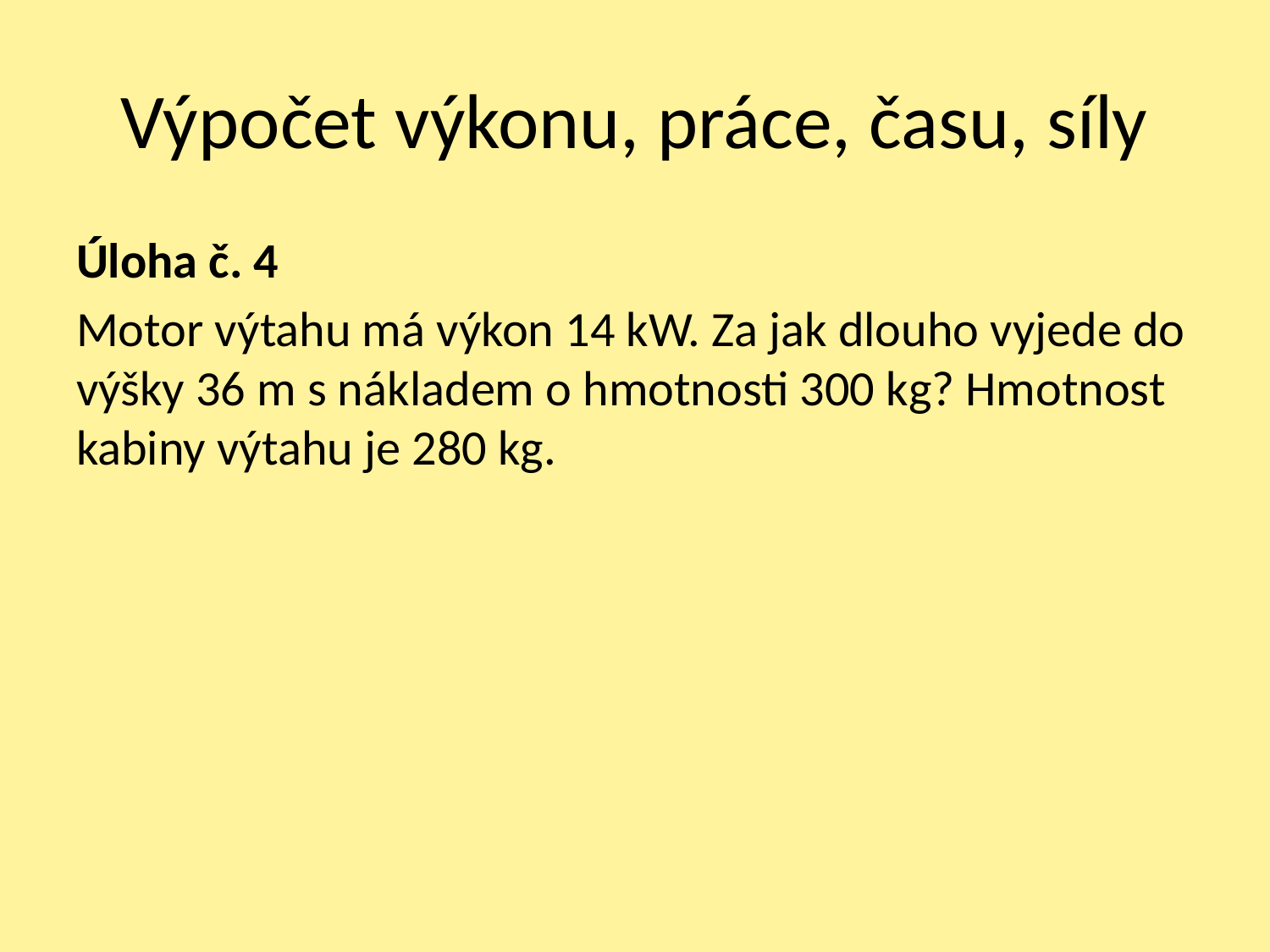

# Výpočet výkonu, práce, času, síly
Úloha č. 4
Motor výtahu má výkon 14 kW. Za jak dlouho vyjede do výšky 36 m s nákladem o hmotnosti 300 kg? Hmotnost kabiny výtahu je 280 kg.